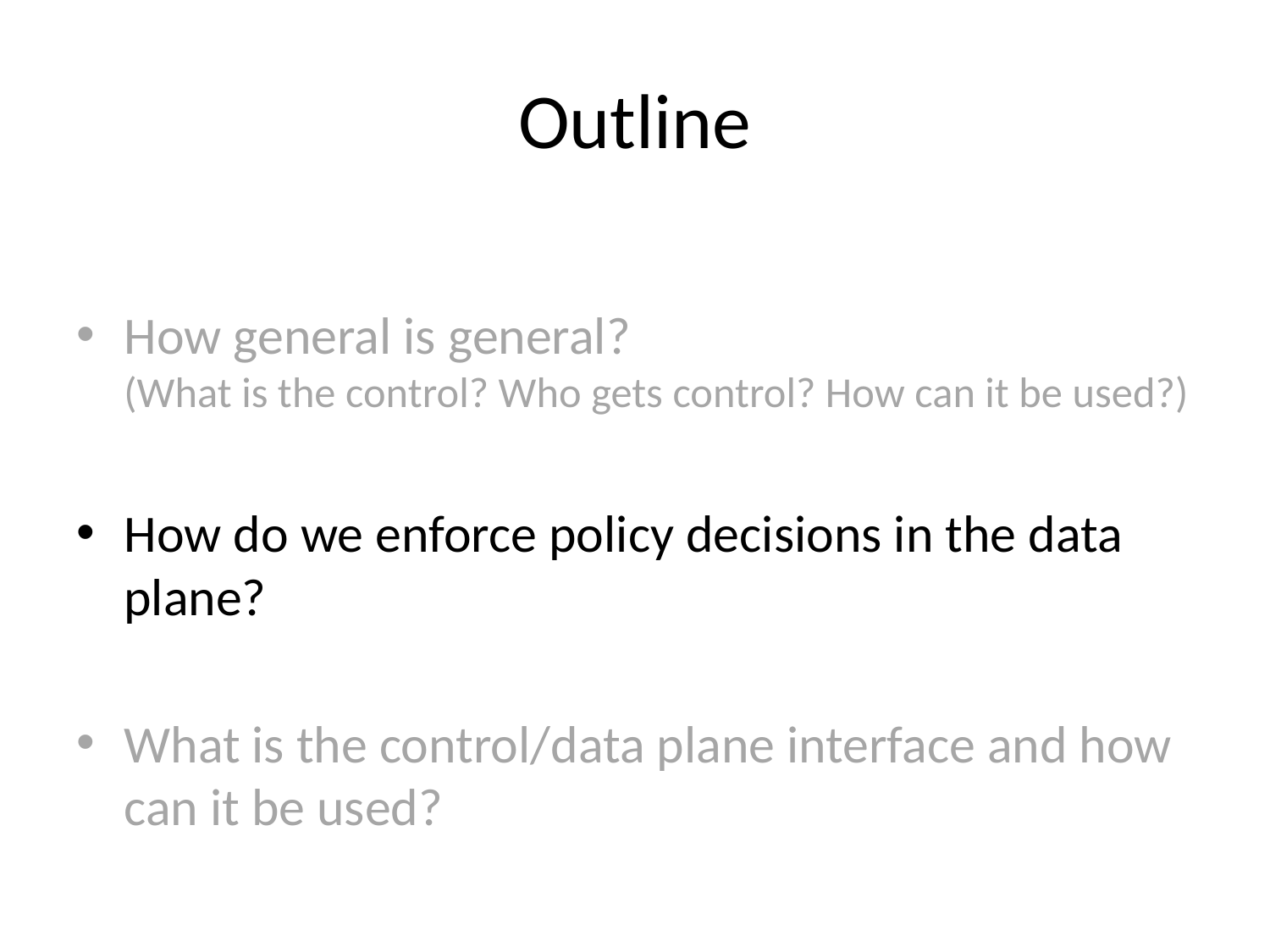

# Outline

How general is general?
(What is the control? Who gets control? How can it be used?)

How do we enforce policy decisions in the data plane?

What is the control/data plane interface and how can it be used?